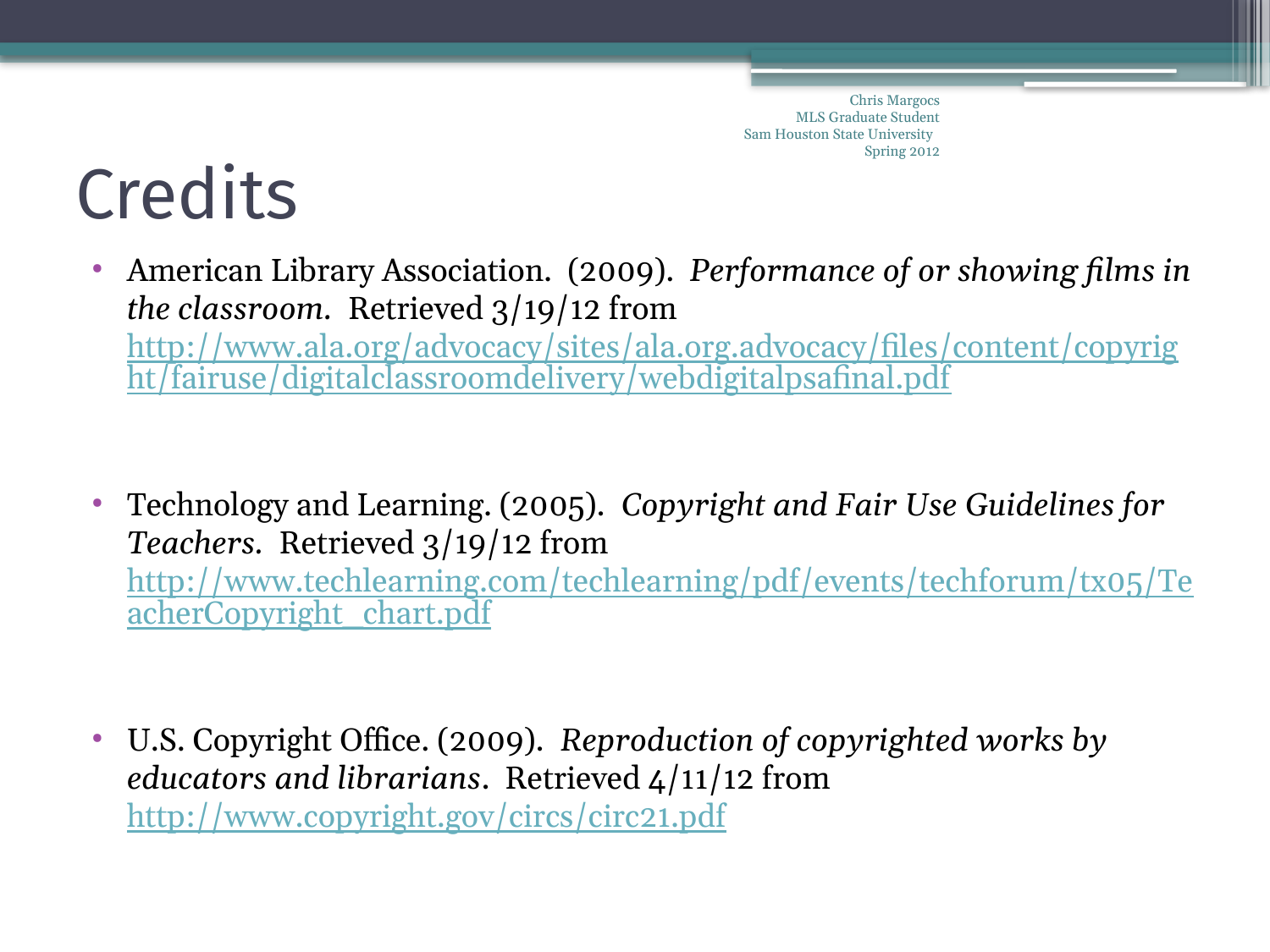

Chris Margocs
   MLS Graduate Student
   Sam Houston State University   Spring 2012
# Credits
American Library Association.  (2009).  Performance of or showing films in the classroom.  Retrieved 3/19/12 from http://www.ala.org/advocacy/sites/ala.org.advocacy/files/content/copyright/fairuse/digitalclassroomdelivery/webdigitalpsafinal.pdf

Technology and Learning. (2005).  Copyright and Fair Use Guidelines for Teachers.  Retrieved 3/19/12 from http://www.techlearning.com/techlearning/pdf/events/techforum/tx05/TeacherCopyright_chart.pdf

U.S. Copyright Office. (2009).  Reproduction of copyrighted works by educators and librarians.  Retrieved 4/11/12 from http://www.copyright.gov/circs/circ21.pdf